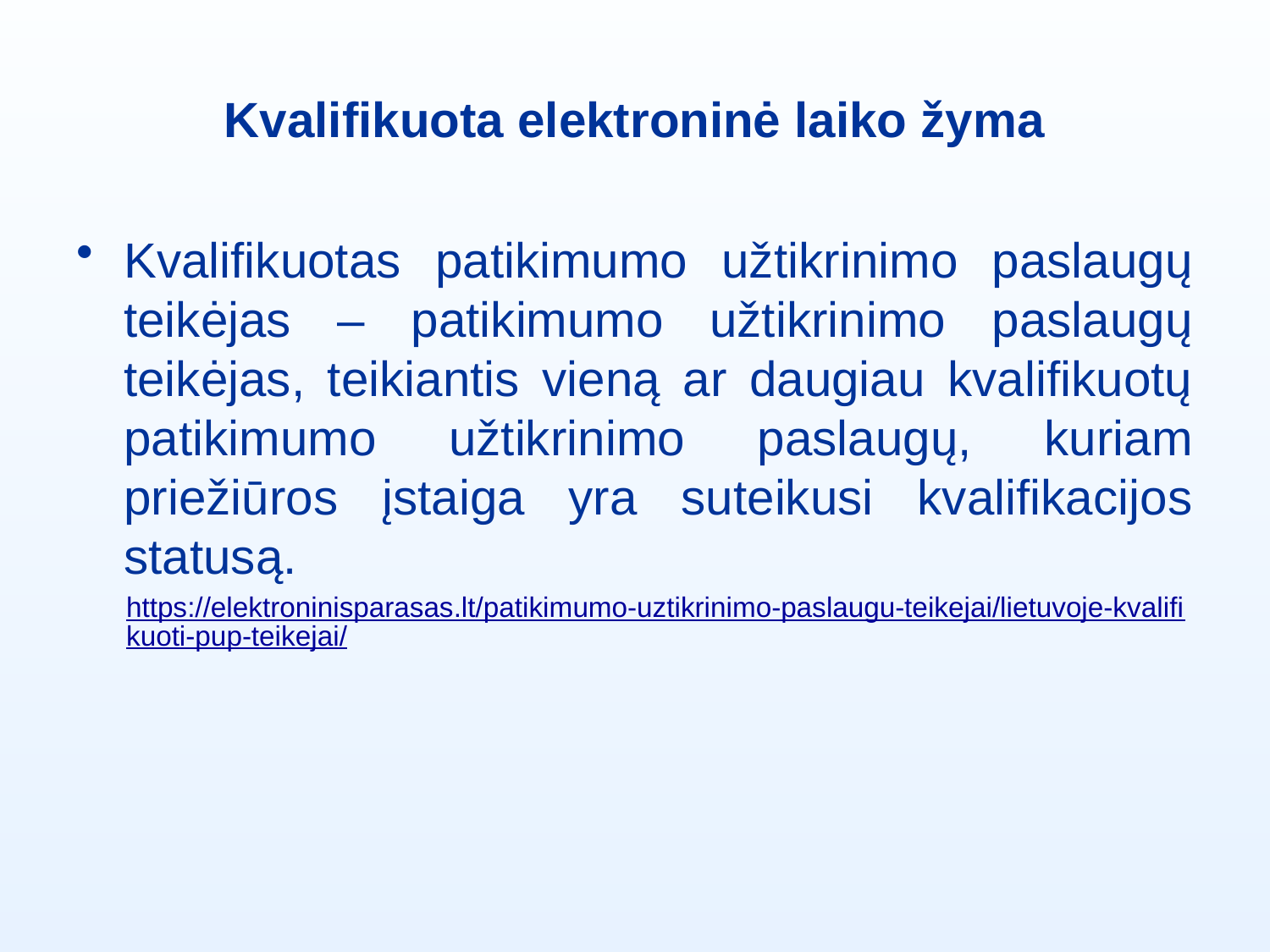

# Kvalifikuota elektroninė laiko žyma
Kvalifikuotas patikimumo užtikrinimo paslaugų teikėjas – patikimumo užtikrinimo paslaugų teikėjas, teikiantis vieną ar daugiau kvalifikuotų patikimumo užtikrinimo paslaugų, kuriam priežiūros įstaiga yra suteikusi kvalifikacijos statusą.
https://elektroninisparasas.lt/patikimumo-uztikrinimo-paslaugu-teikejai/lietuvoje-kvalifikuoti-pup-teikejai/